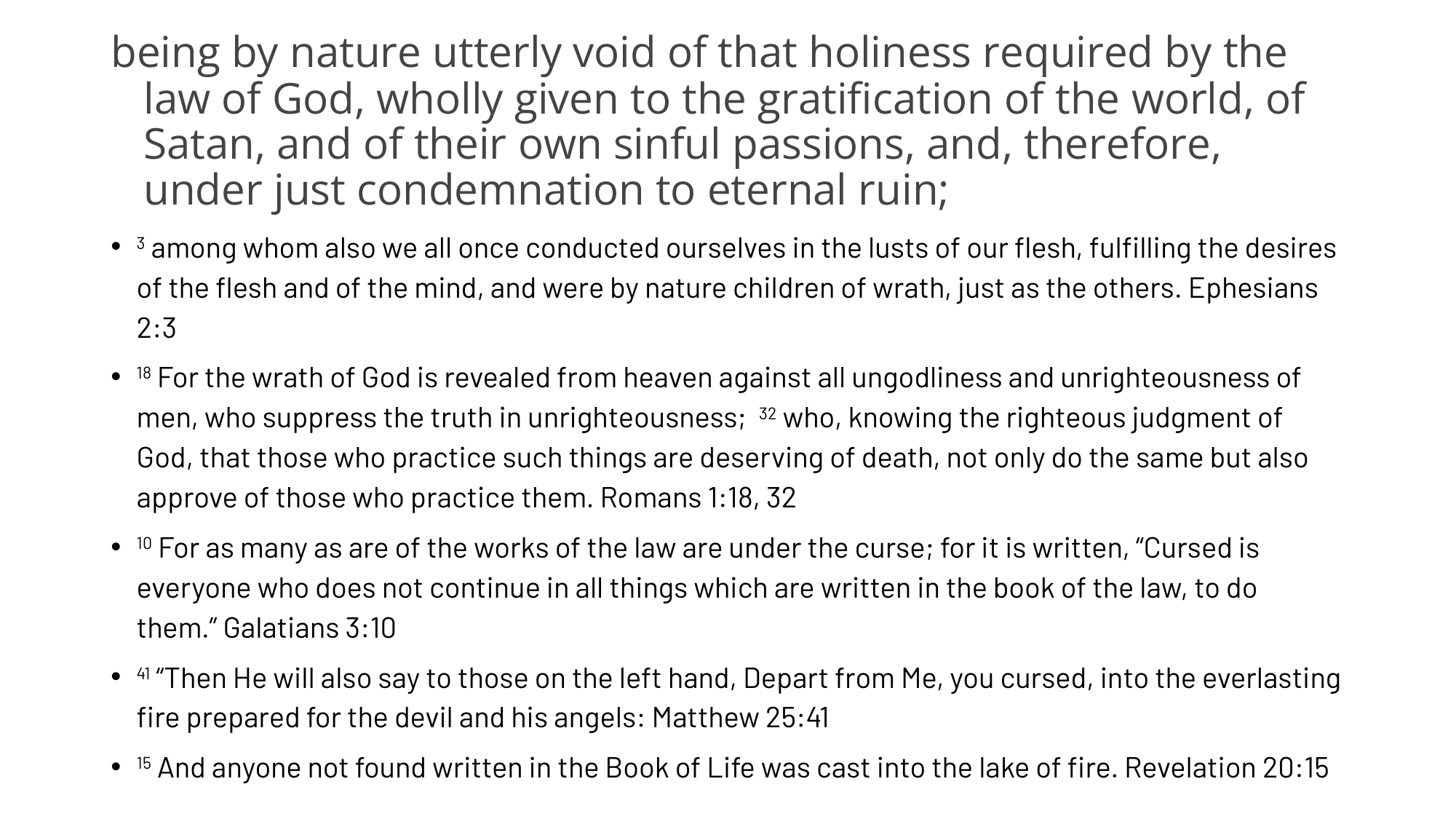

# being by nature utterly void of that holiness required by the law of God, wholly given to the gratification of the world, of Satan, and of their own sinful passions, and, therefore, under just condemnation to eternal ruin;
3 among whom also we all once conducted ourselves in the lusts of our flesh, fulfilling the desires of the flesh and of the mind, and were by nature children of wrath, just as the others. Ephesians 2:3
18 For the wrath of God is revealed from heaven against all ungodliness and unrighteousness of men, who suppress the truth in unrighteousness;  32 who, knowing the righteous judgment of God, that those who practice such things are deserving of death, not only do the same but also approve of those who practice them. Romans 1:18, 32
10 For as many as are of the works of the law are under the curse; for it is written, “Cursed is everyone who does not continue in all things which are written in the book of the law, to do them.” Galatians 3:10
41 “Then He will also say to those on the left hand, Depart from Me, you cursed, into the everlasting fire prepared for the devil and his angels: Matthew 25:41
15 And anyone not found written in the Book of Life was cast into the lake of fire. Revelation 20:15